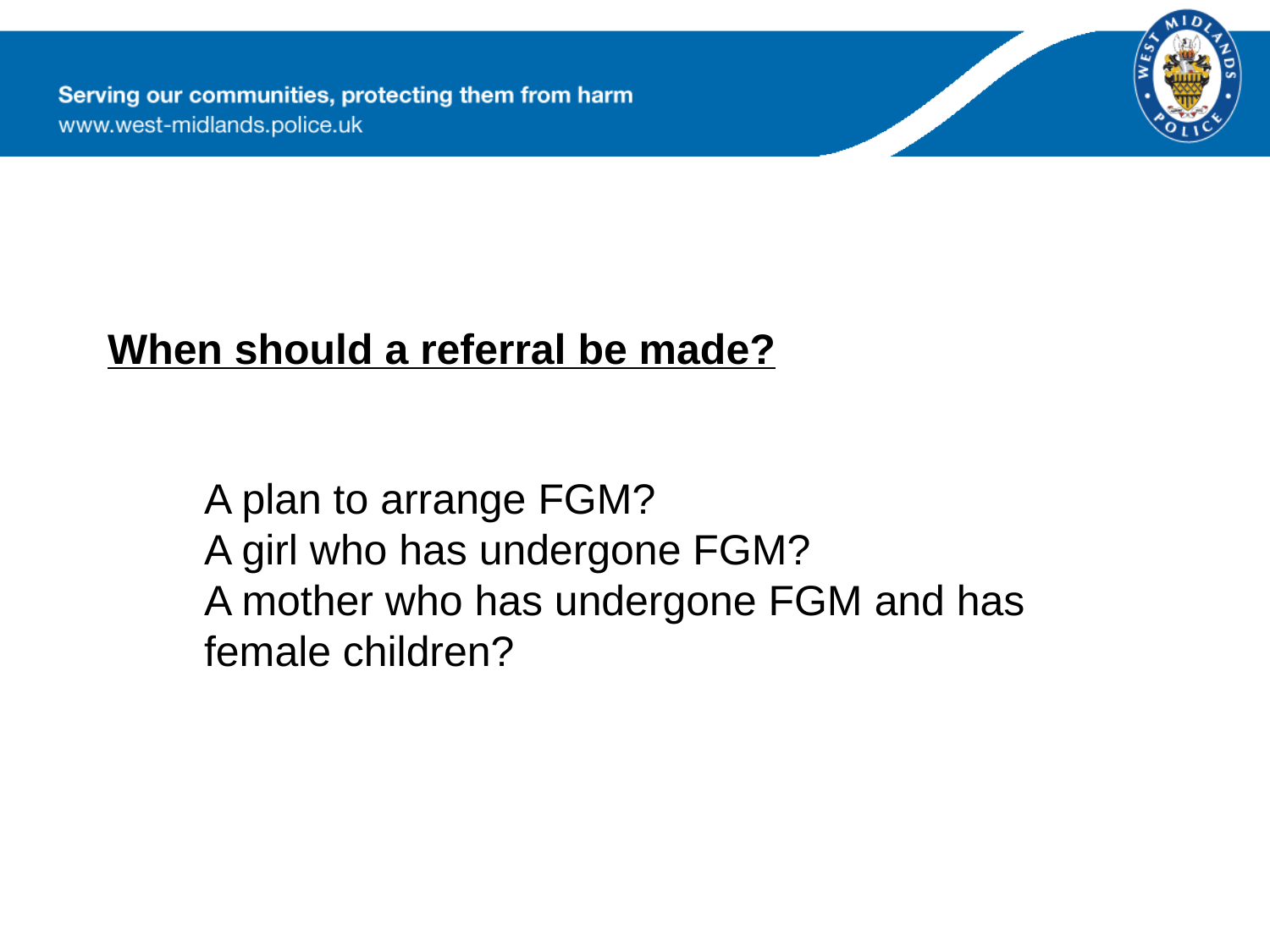

When should a referral be made?
A plan to arrange FGM?
A girl who has undergone FGM?
A mother who has undergone FGM and has female children?